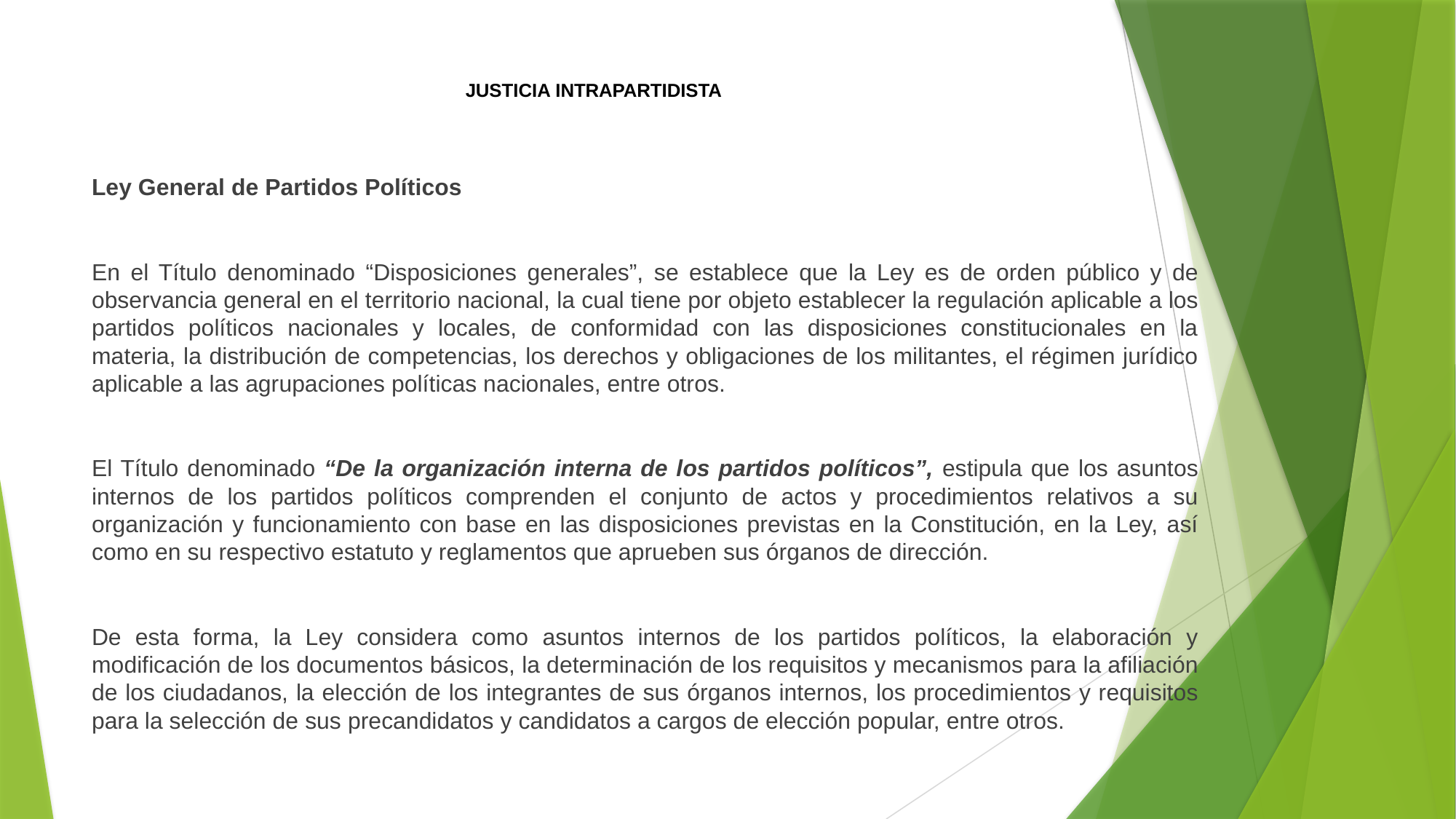

# JUSTICIA INTRAPARTIDISTA
Ley General de Partidos Políticos

En el Título denominado “Disposiciones generales”, se establece que la Ley es de orden público y de observancia general en el territorio nacional, la cual tiene por objeto establecer la regulación aplicable a los partidos políticos nacionales y locales, de conformidad con las disposiciones constitucionales en la materia, la distribución de competencias, los derechos y obligaciones de los militantes, el régimen jurídico aplicable a las agrupaciones políticas nacionales, entre otros.

El Título denominado “De la organización interna de los partidos políticos”, estipula que los asuntos internos de los partidos políticos comprenden el conjunto de actos y procedimientos relativos a su organización y funcionamiento con base en las disposiciones previstas en la Constitución, en la Ley, así como en su respectivo estatuto y reglamentos que aprueben sus órganos de dirección.

De esta forma, la Ley considera como asuntos internos de los partidos políticos, la elaboración y modificación de los documentos básicos, la determinación de los requisitos y mecanismos para la afiliación de los ciudadanos, la elección de los integrantes de sus órganos internos, los procedimientos y requisitos para la selección de sus precandidatos y candidatos a cargos de elección popular, entre otros.